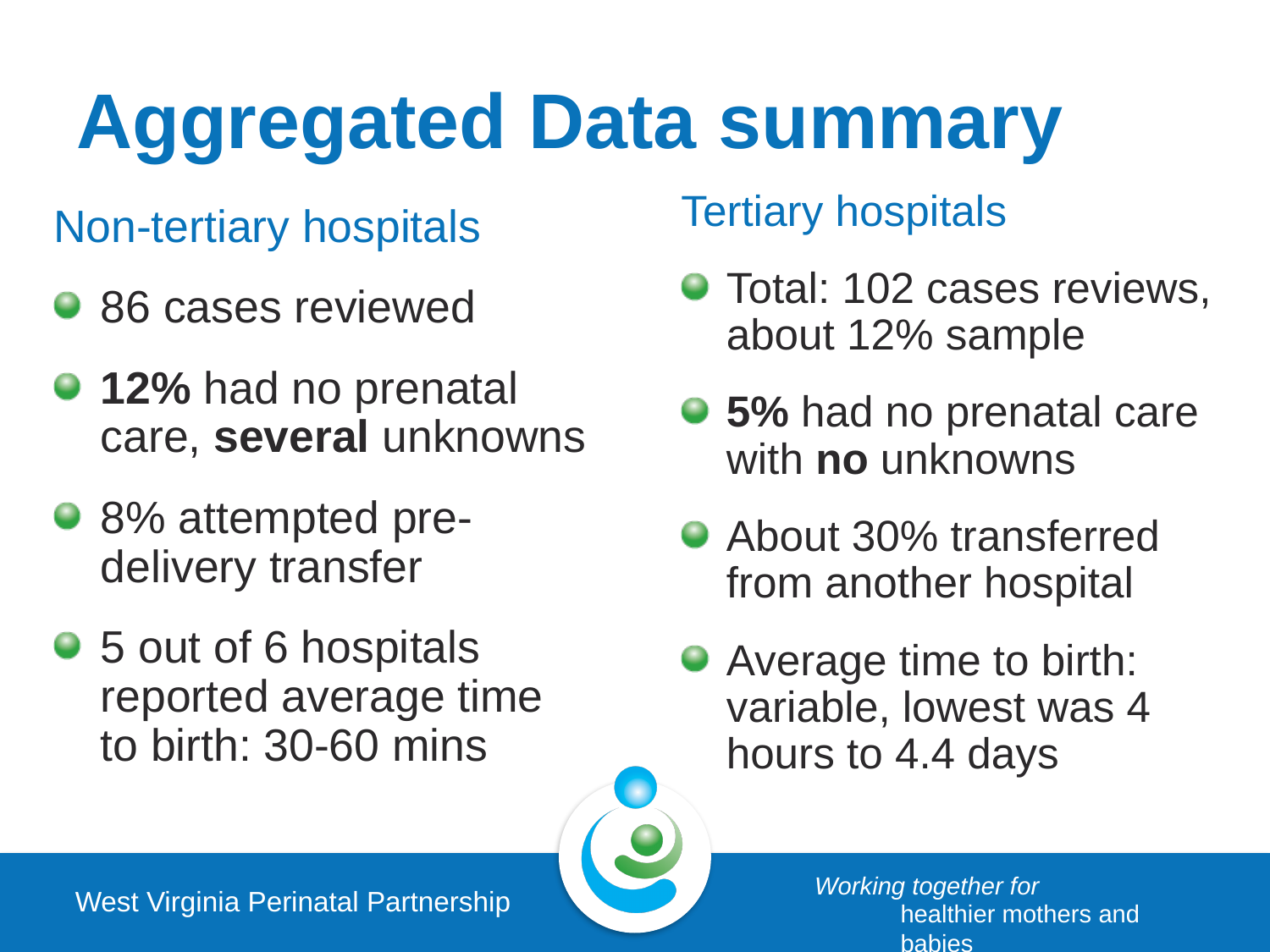

# Aggregated Data summary
Tertiary hospitals
Total: 102 cases reviews, about 12% sample
5% had no prenatal care with no unknowns
About 30% transferred from another hospital
Average time to birth: variable, lowest was 4 hours to 4.4 days

Non-tertiary hospitals
86 cases reviewed
12% had no prenatal care, several unknowns
8% attempted pre-delivery transfer
5 out of 6 hospitals reported average time to birth: 30-60 mins